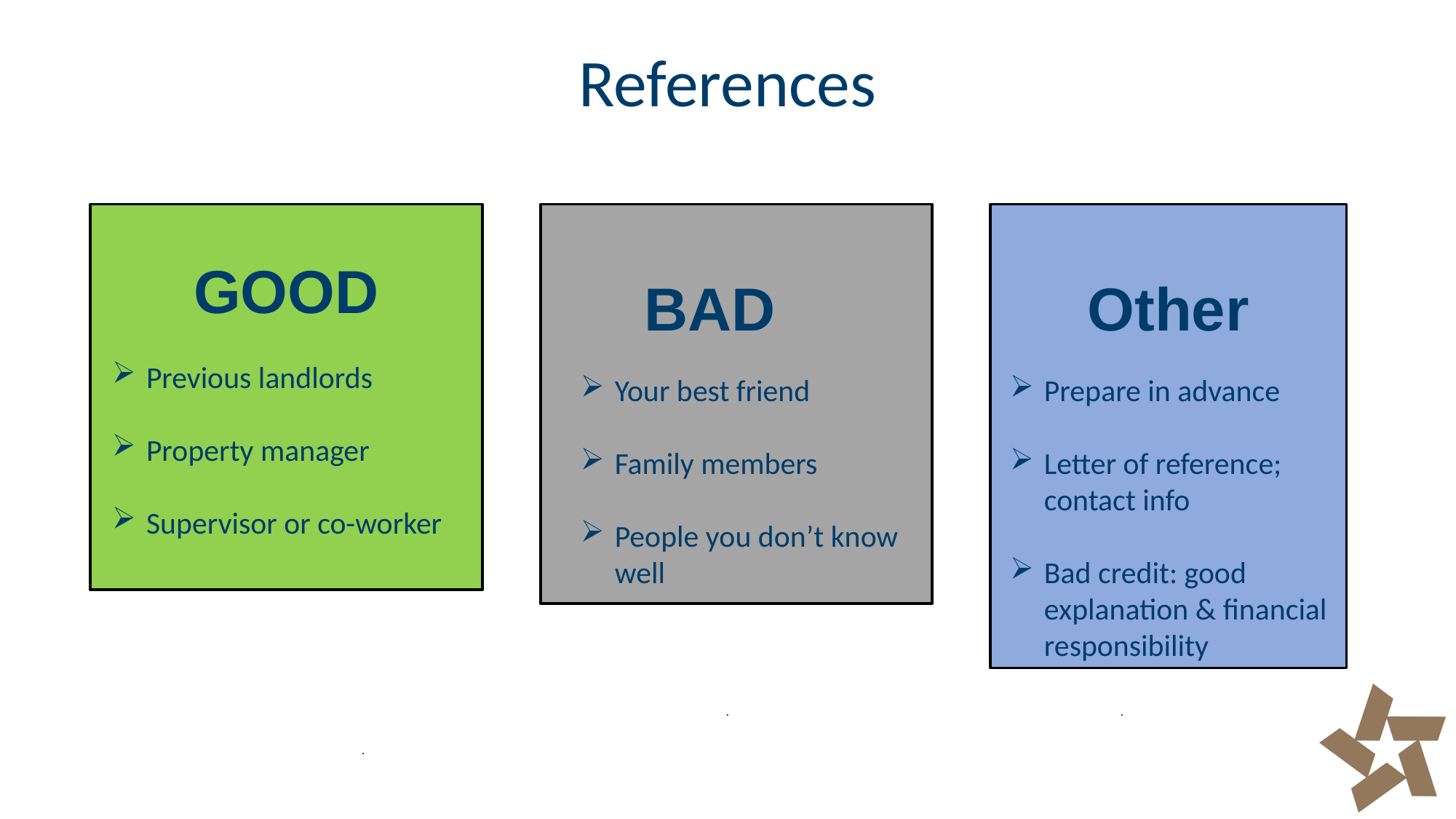

# References

 BAD
Other

GOOD

Previous landlords

Property manager

Supervisor or co-worker

Your best friend

Family members

People you don’t know well

Prepare in advance

Letter of reference; contact info

Bad credit: good explanation & financial responsibility
.
.
.